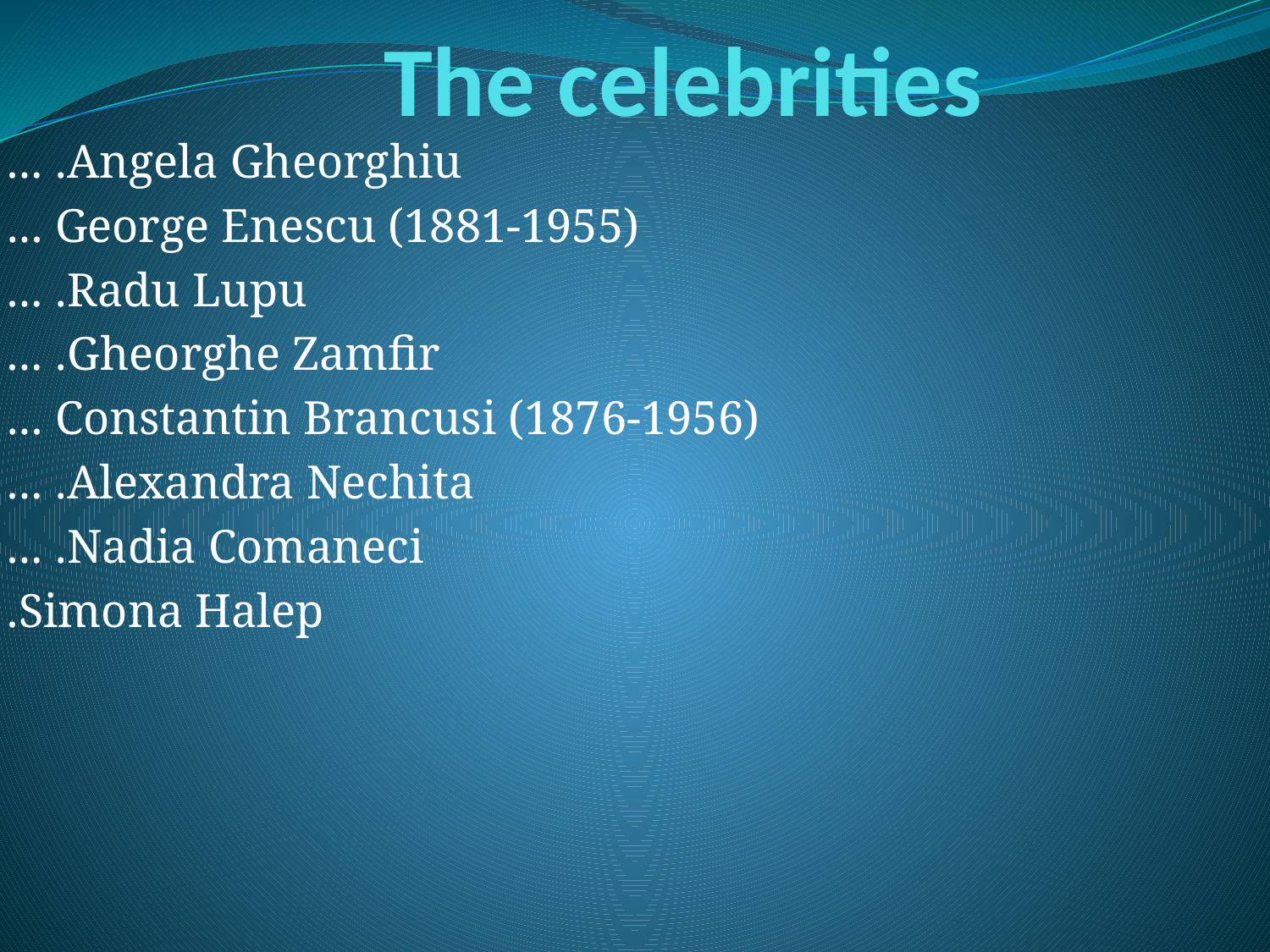

# The celebrities
Angela Gheorghiu. ...
George Enescu (1881-1955) ...
Radu Lupu. ...
Gheorghe Zamfir. ...
Constantin Brancusi (1876-1956) ...
Alexandra Nechita. ...
Nadia Comaneci. ...
Simona Halep.